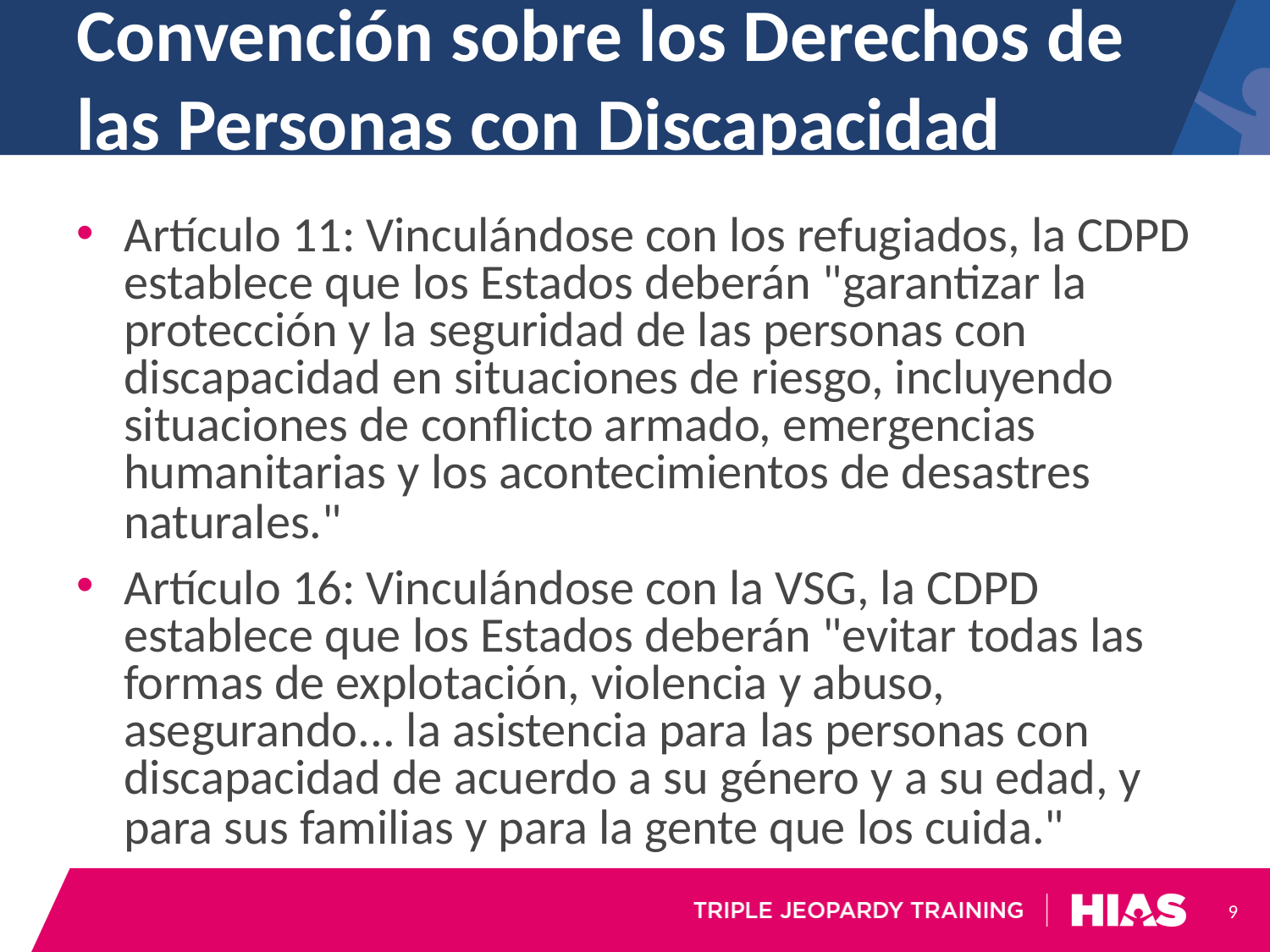

# Convención sobre los Derechos de las Personas con Discapacidad
Artículo 11: Vinculándose con los refugiados, la CDPD establece que los Estados deberán "garantizar la protección y la seguridad de las personas con discapacidad en situaciones de riesgo, incluyendo situaciones de conflicto armado, emergencias humanitarias y los acontecimientos de desastres naturales."
Artículo 16: Vinculándose con la VSG, la CDPD establece que los Estados deberán "evitar todas las formas de explotación, violencia y abuso, asegurando... la asistencia para las personas con discapacidad de acuerdo a su género y a su edad, y para sus familias y para la gente que los cuida."